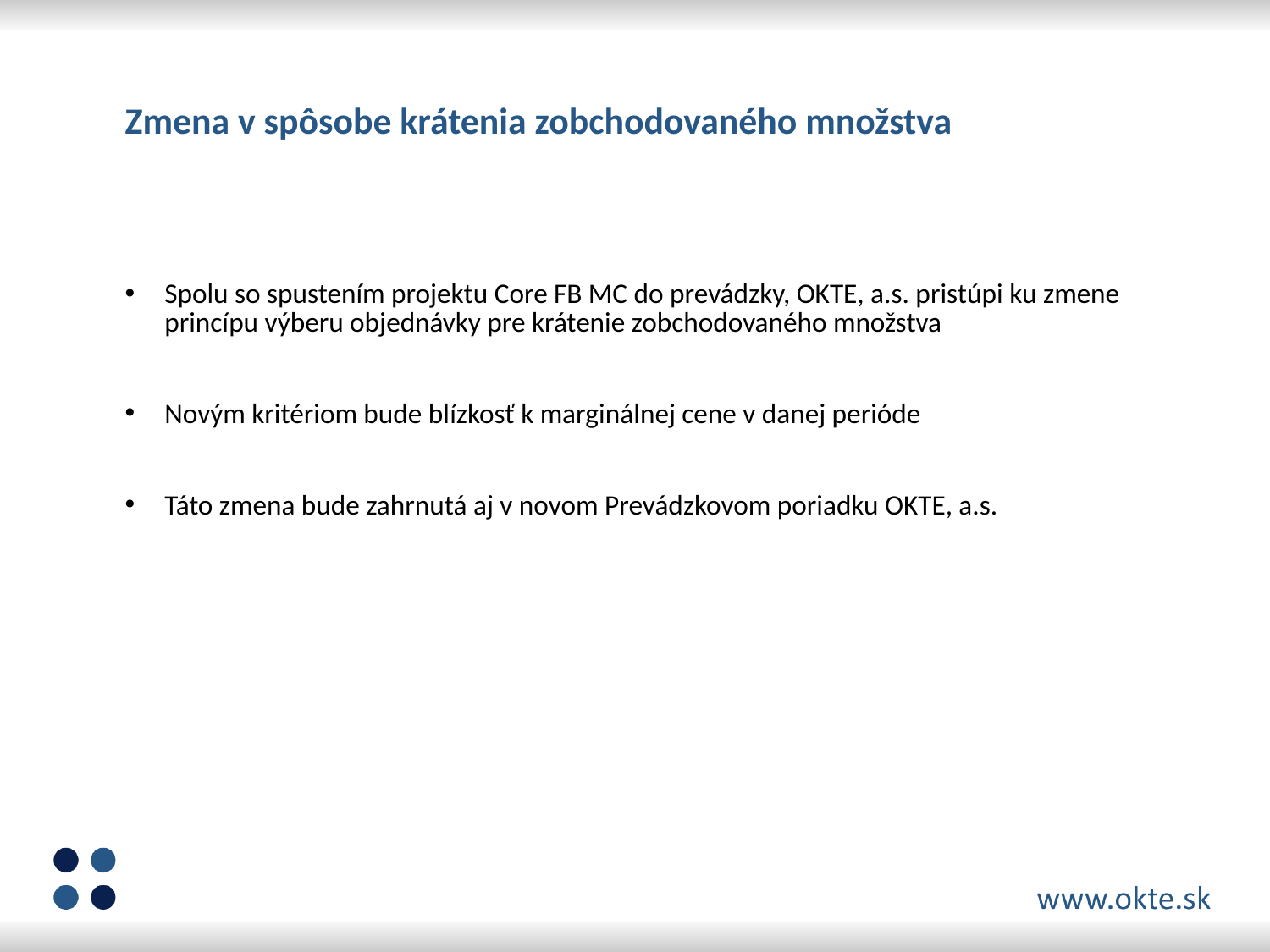

# Zmena v spôsobe krátenia zobchodovaného množstva
Spolu so spustením projektu Core FB MC do prevádzky, OKTE, a.s. pristúpi ku zmene princípu výberu objednávky pre krátenie zobchodovaného množstva

Novým kritériom bude blízkosť k marginálnej cene v danej perióde

Táto zmena bude zahrnutá aj v novom Prevádzkovom poriadku OKTE, a.s.